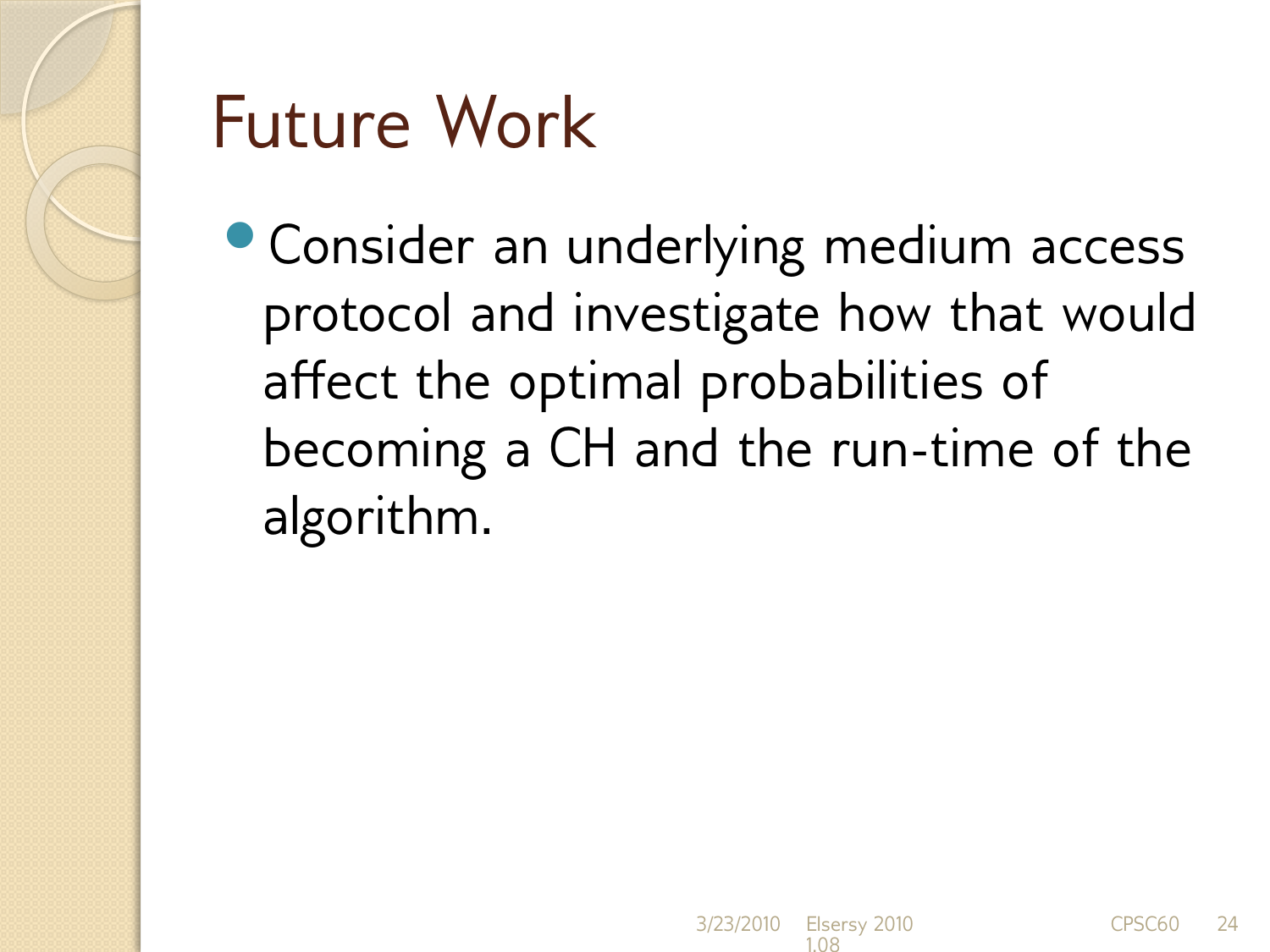

# Future Work
Consider an underlying medium access protocol and investigate how that would affect the optimal probabilities of becoming a CH and the run-time of the algorithm.

3/23/2010
Elsersy 2010                               CPSC601.08
24